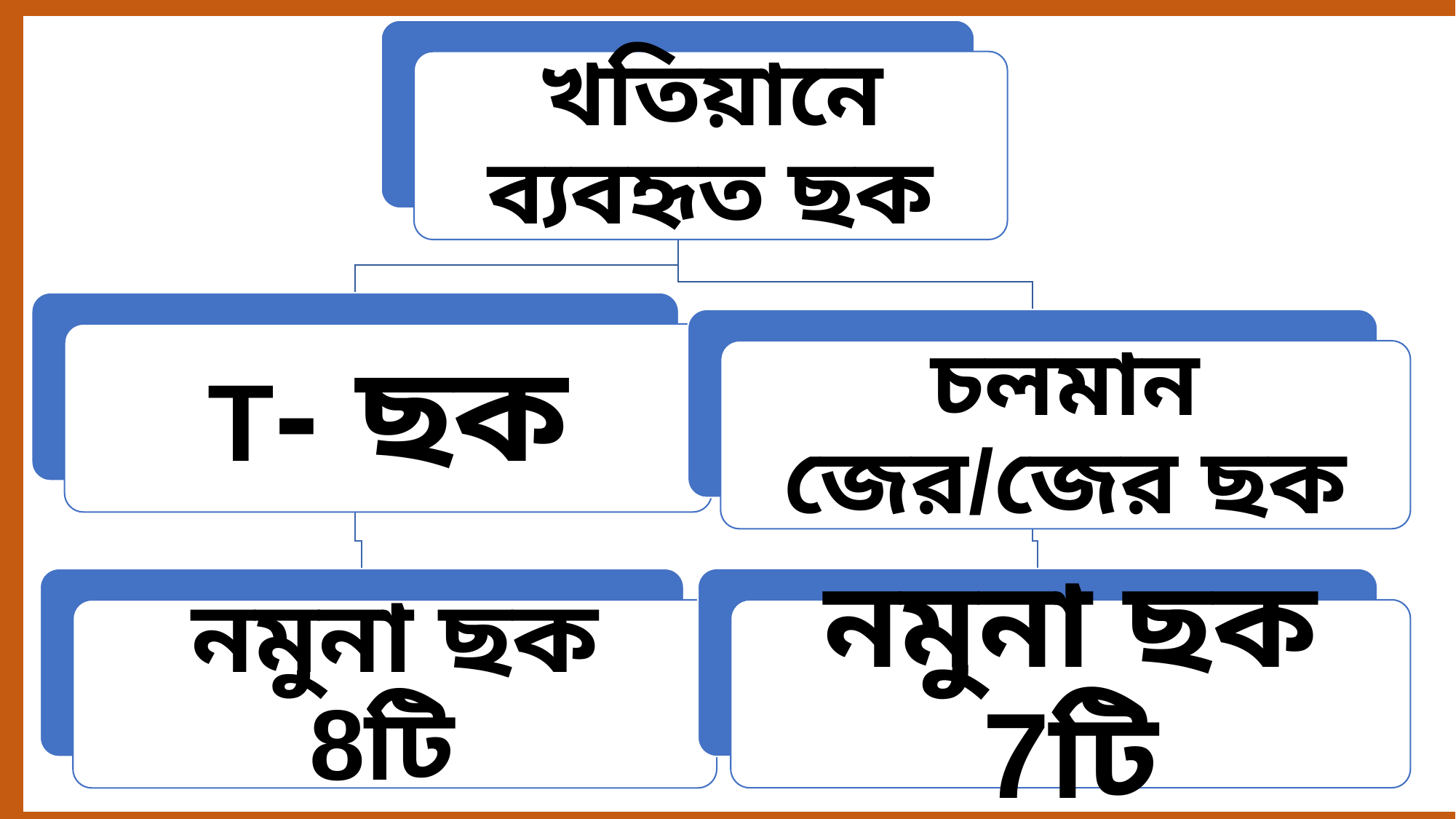

খতিয়ানে ব্যবহৃত ছক

T- ছক
চলমান জের/জের ছক

নমুনা ছক 7টি
নমুনা ছক 8টি